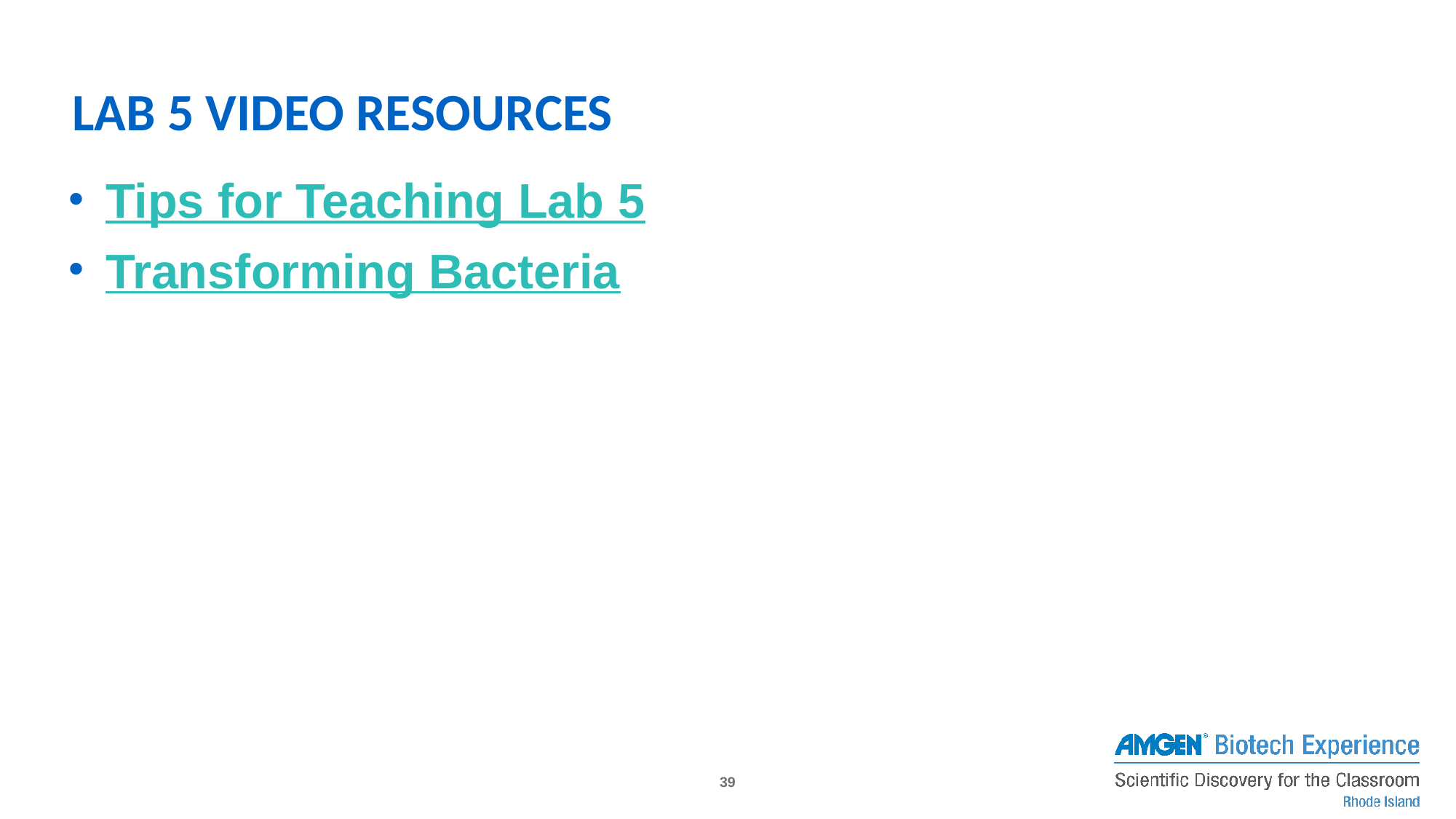

Lab 5 Video Resources
Tips for Teaching Lab 5
Transforming Bacteria